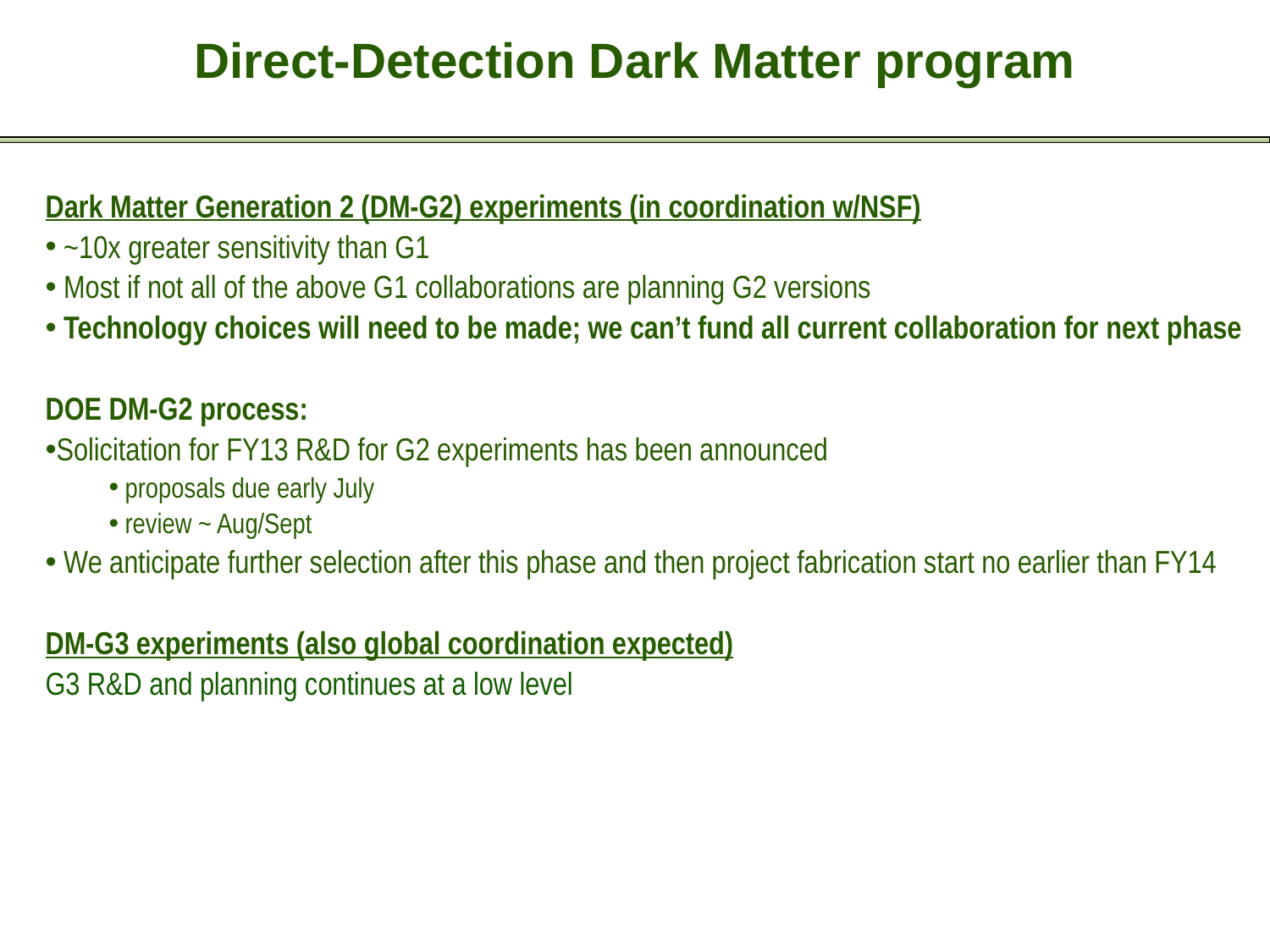

# Direct-Detection Dark Matter program
Dark Matter Generation 2 (DM-G2) experiments (in coordination w/NSF)
 ~10x greater sensitivity than G1
 Most if not all of the above G1 collaborations are planning G2 versions
 Technology choices will need to be made; we can’t fund all current collaboration for next phase

DOE DM-G2 process:
Solicitation for FY13 R&D for G2 experiments has been announced
 proposals due early July
 review ~ Aug/Sept
 We anticipate further selection after this phase and then project fabrication start no earlier than FY14

DM-G3 experiments (also global coordination expected)
G3 R&D and planning continues at a low level